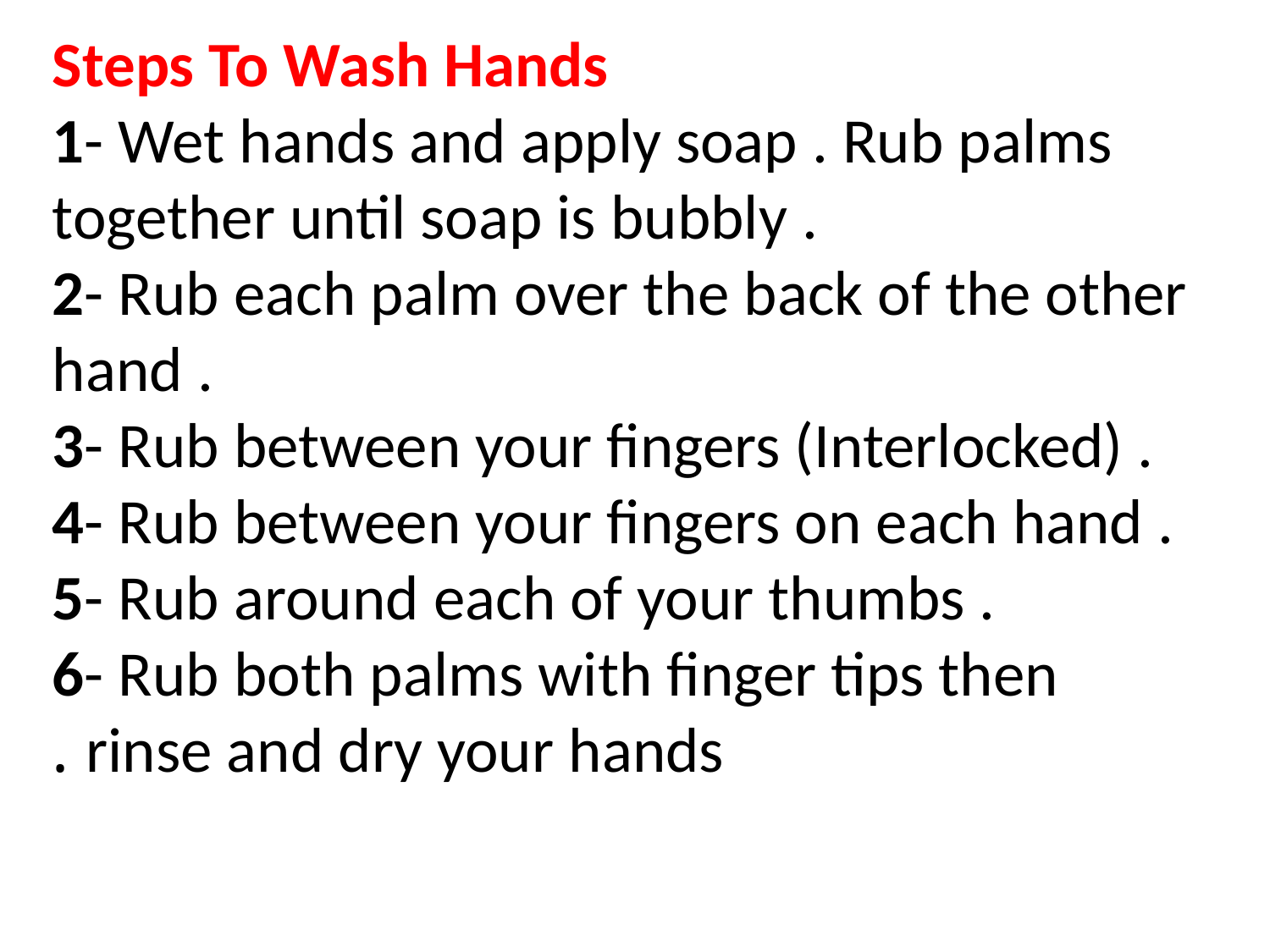

# Steps To Wash Hands 1- Wet hands and apply soap . Rub palms  together until soap is bubbly . 2- Rub each palm over the back of the other hand . 3- Rub between your fingers (Interlocked) . 4- Rub between your fingers on each hand . 5- Rub around each of your thumbs . 6- Rub both palms with finger tips then rinse and dry your hands .